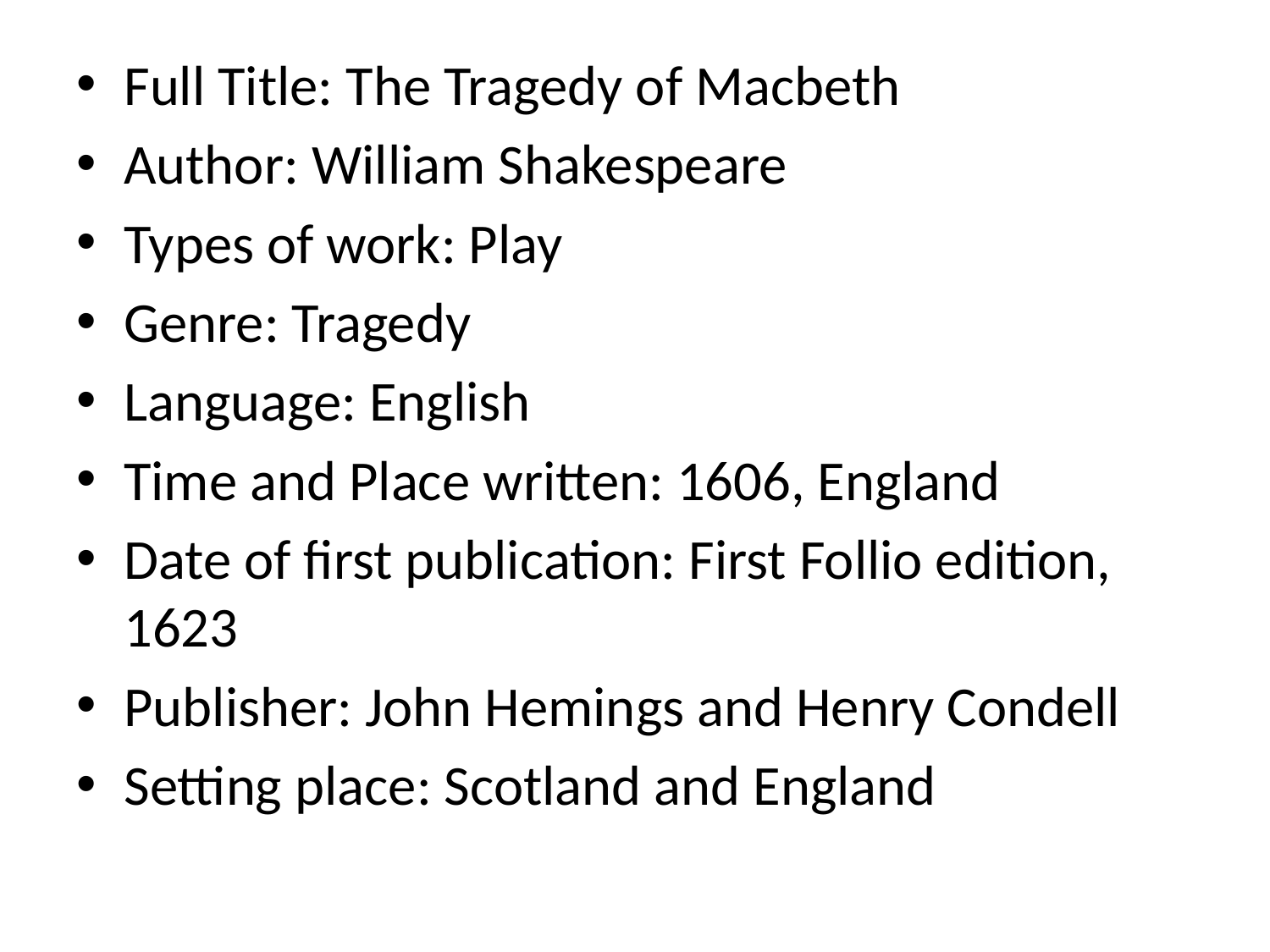

#
Full Title: The Tragedy of Macbeth
Author: William Shakespeare
Types of work: Play
Genre: Tragedy
Language: English
Time and Place written: 1606, England
Date of first publication: First Follio edition, 1623
Publisher: John Hemings and Henry Condell
Setting place: Scotland and England